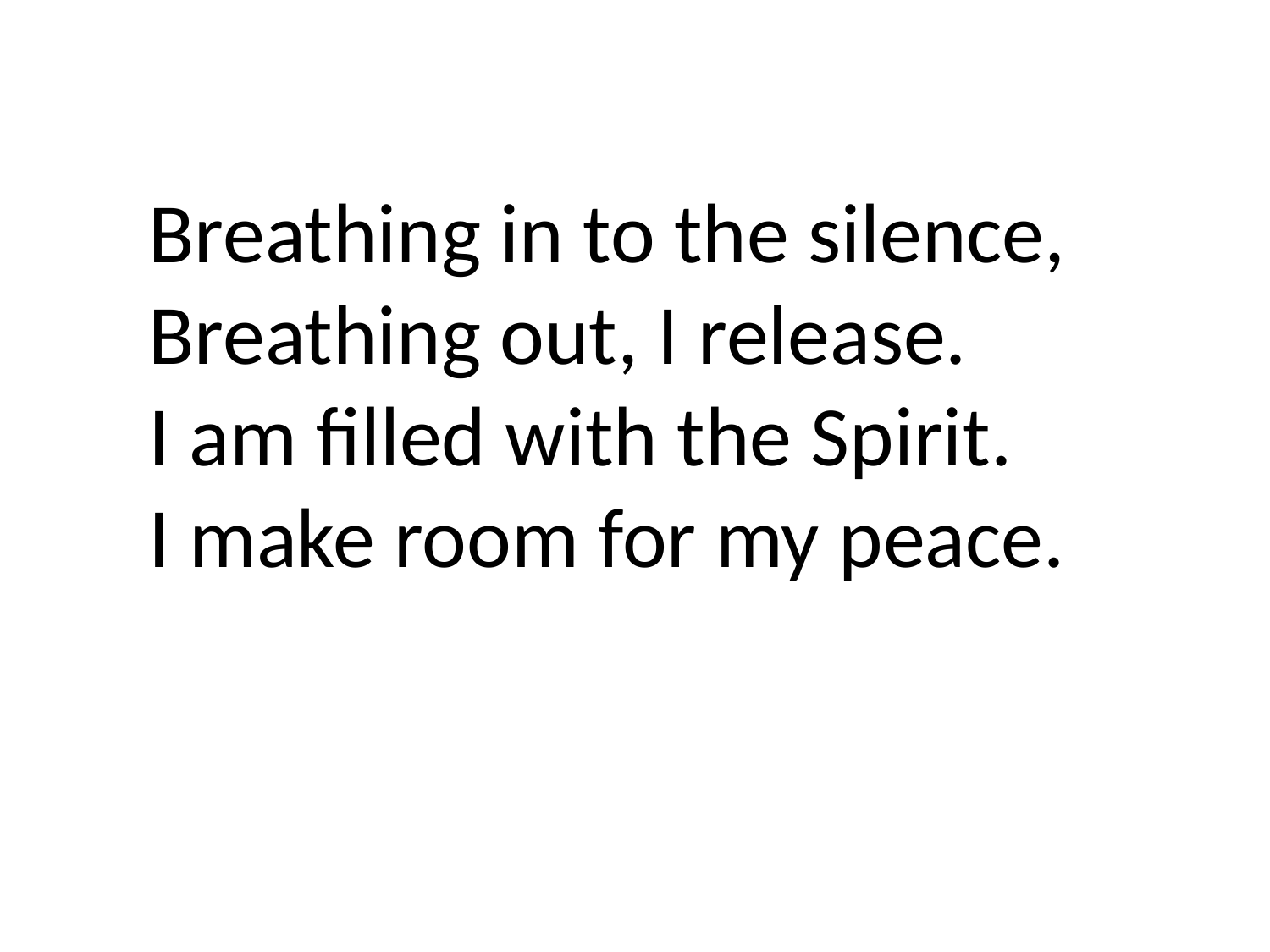

Breathing in to the silence,
Breathing out, I release.
I am filled with the Spirit.
I make room for my peace.